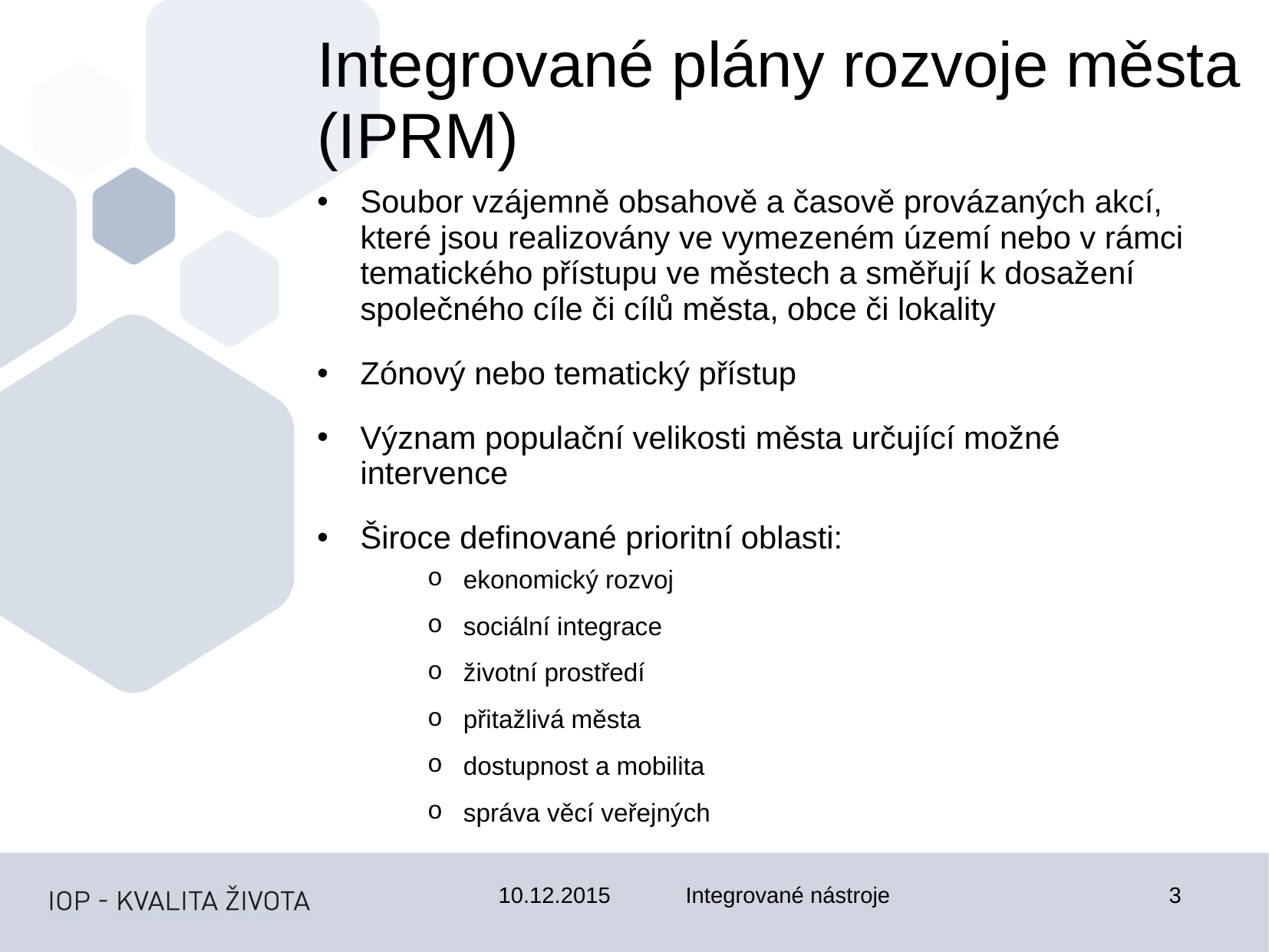

Integrované plány rozvoje města (IPRM)
Soubor vzájemně obsahově a časově provázaných akcí, které jsou realizovány ve vymezeném území nebo v rámci  tematického přístupu ve městech a směřují k dosažení společného cíle či cílů města, obce či lokality
Zónový nebo tematický přístup
Význam populační velikosti města určující možné intervence
Široce definované prioritní oblasti:
ekonomický rozvoj
sociální integrace
životní prostředí
přitažlivá města
dostupnost a mobilita
správa věcí veřejných
10.12.2015
Integrované nástroje
3